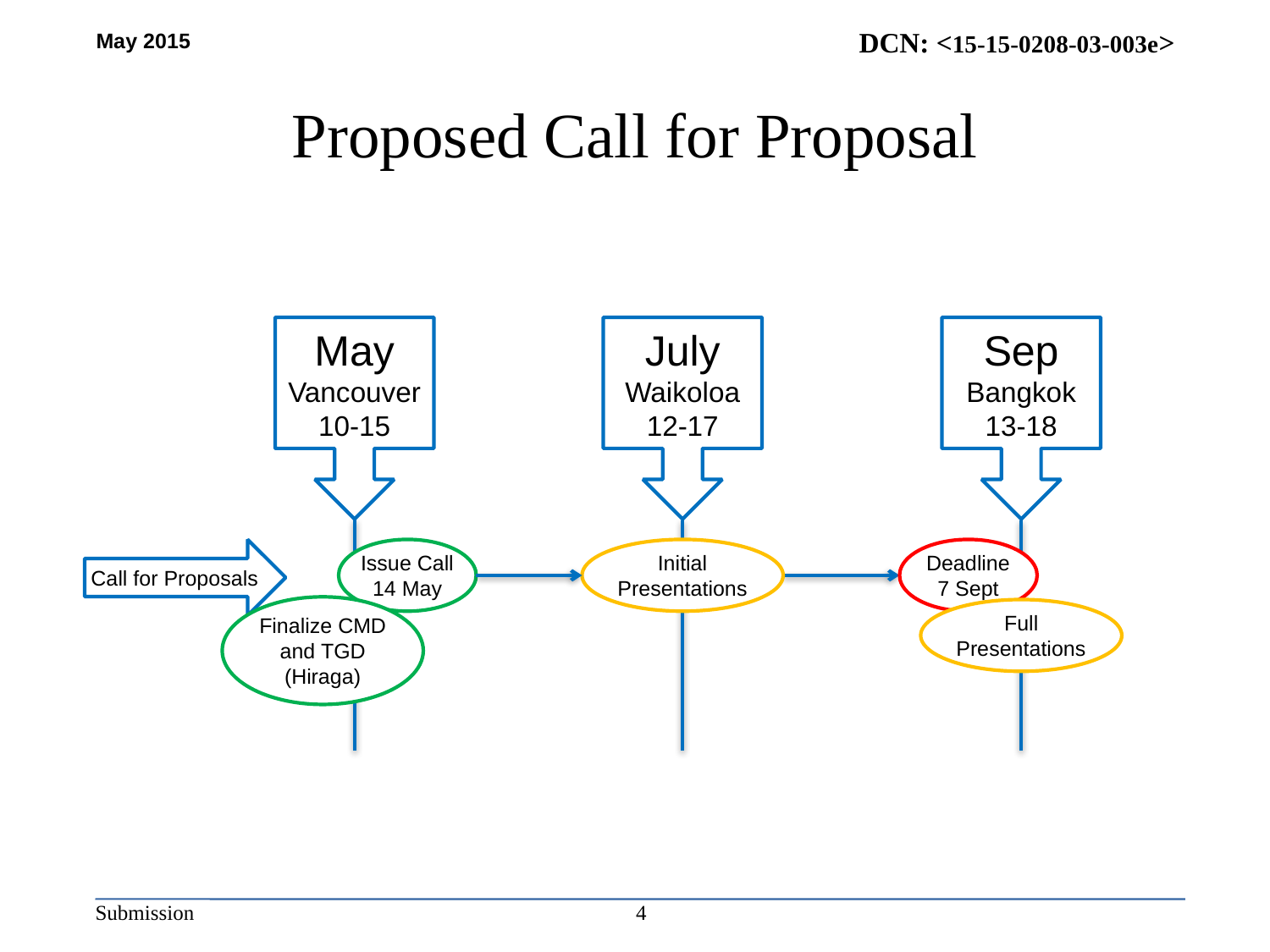

# Proposed Call for Proposal
May
Vancouver
10-15
July
Waikoloa
12-17
Sep
Bangkok
13-18
Call for Proposals
Issue Call
14 May
Initial
Presentations
Deadline
7 Sept
Finalize CMD and TGD
(Hiraga)
Full
Presentations
4